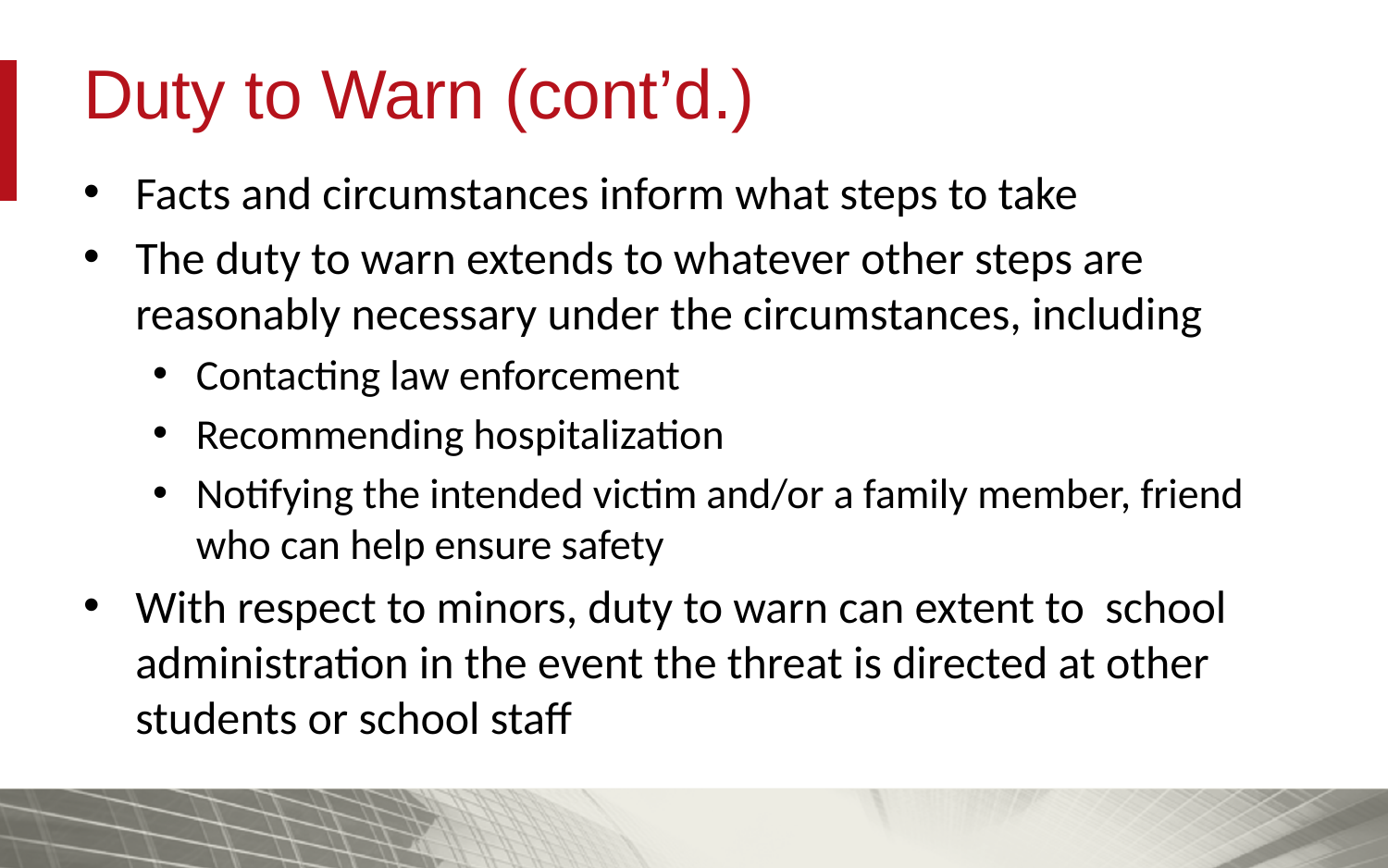

# Duty to Warn (cont’d.)
Facts and circumstances inform what steps to take
The duty to warn extends to whatever other steps are reasonably necessary under the circumstances, including
Contacting law enforcement
Recommending hospitalization
Notifying the intended victim and/or a family member, friend who can help ensure safety
With respect to minors, duty to warn can extent to  school administration in the event the threat is directed at other students or school staff